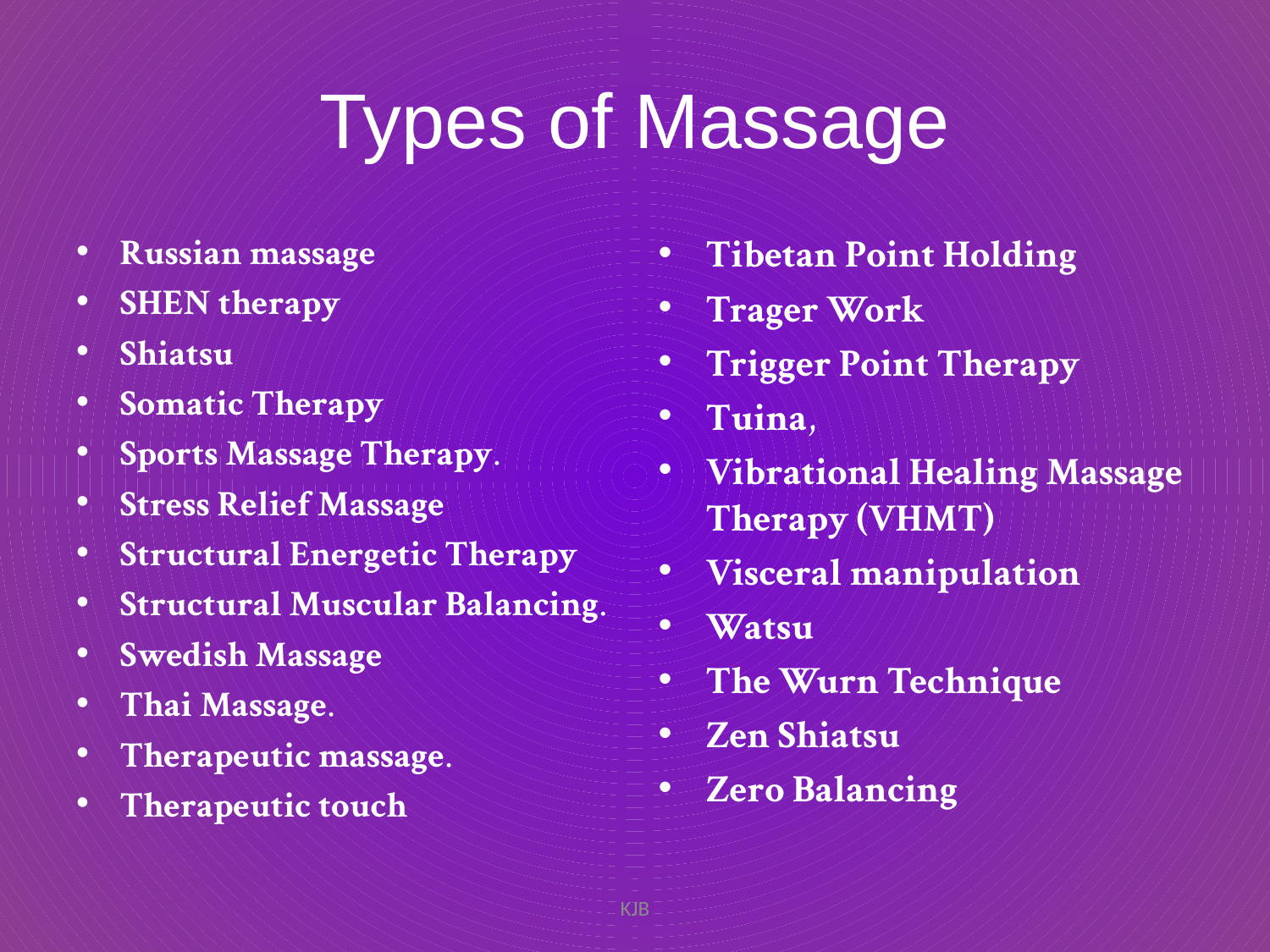

# Types of Massage
Russian massage
SHEN therapy
Shiatsu
Somatic Therapy
Sports Massage Therapy.
Stress Relief Massage
Structural Energetic Therapy
Structural Muscular Balancing.
Swedish Massage
Thai Massage.
Therapeutic massage.
Therapeutic touch

Tibetan Point Holding
Trager Work
Trigger Point Therapy
Tuina,
Vibrational Healing Massage Therapy (VHMT)
Visceral manipulation
Watsu
The Wurn Technique
Zen Shiatsu
Zero Balancing
KJB